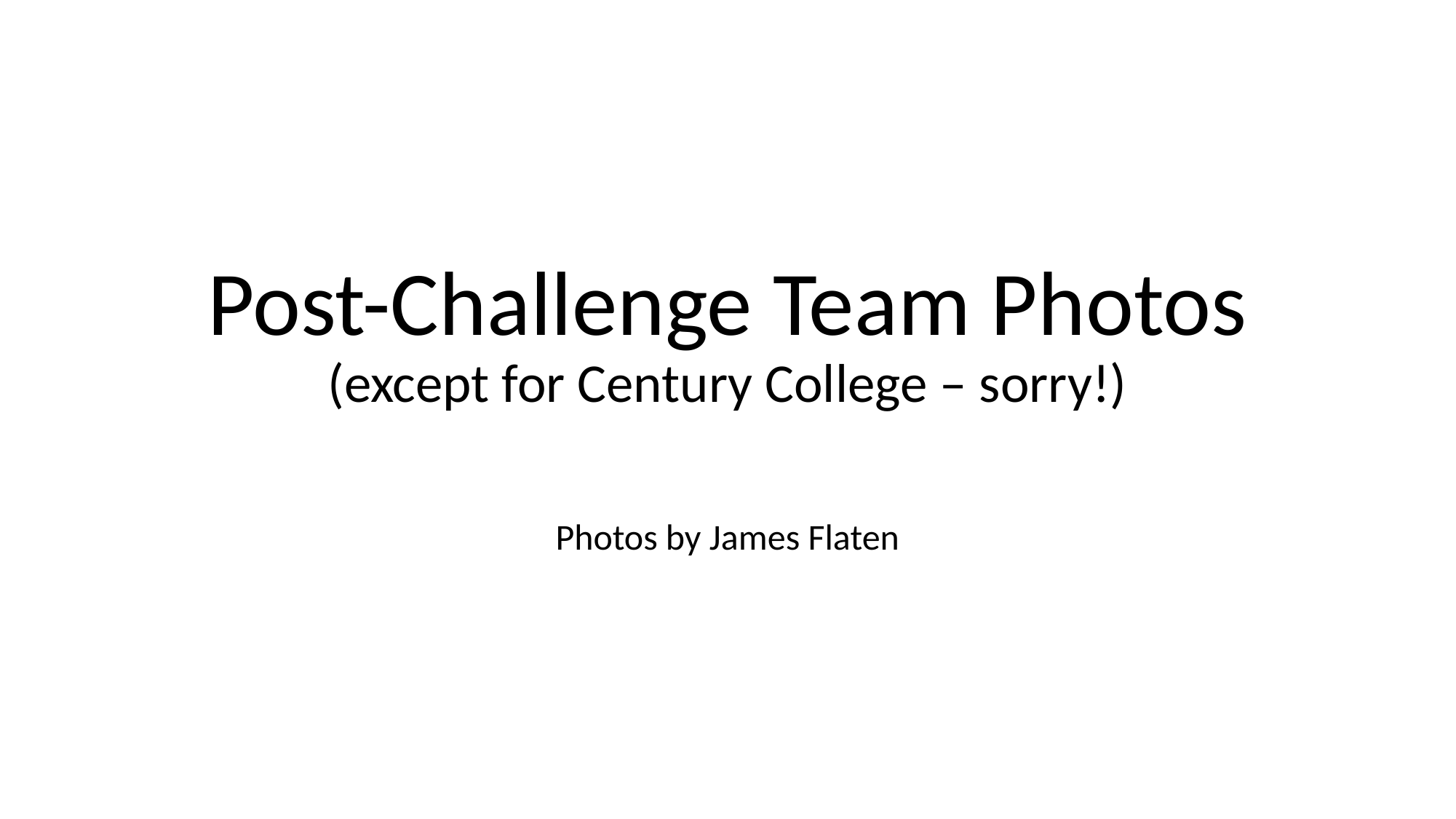

# Post-Challenge Team Photos (except for Century College – sorry!)
Photos by James Flaten